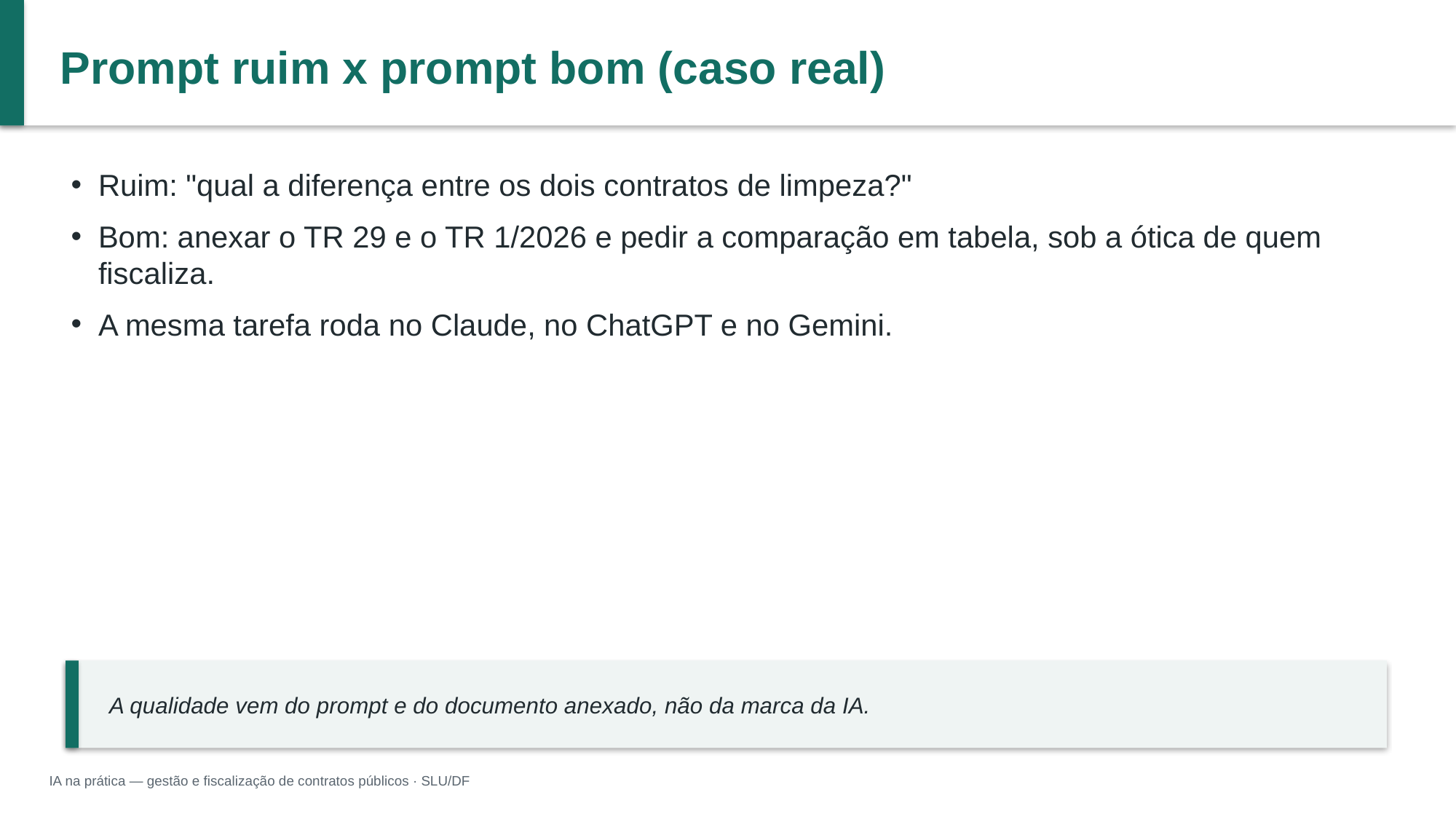

Prompt ruim x prompt bom (caso real)
Ruim: "qual a diferença entre os dois contratos de limpeza?"
Bom: anexar o TR 29 e o TR 1/2026 e pedir a comparação em tabela, sob a ótica de quem fiscaliza.
A mesma tarefa roda no Claude, no ChatGPT e no Gemini.

A qualidade vem do prompt e do documento anexado, não da marca da IA.
IA na prática — gestão e fiscalização de contratos públicos · SLU/DF